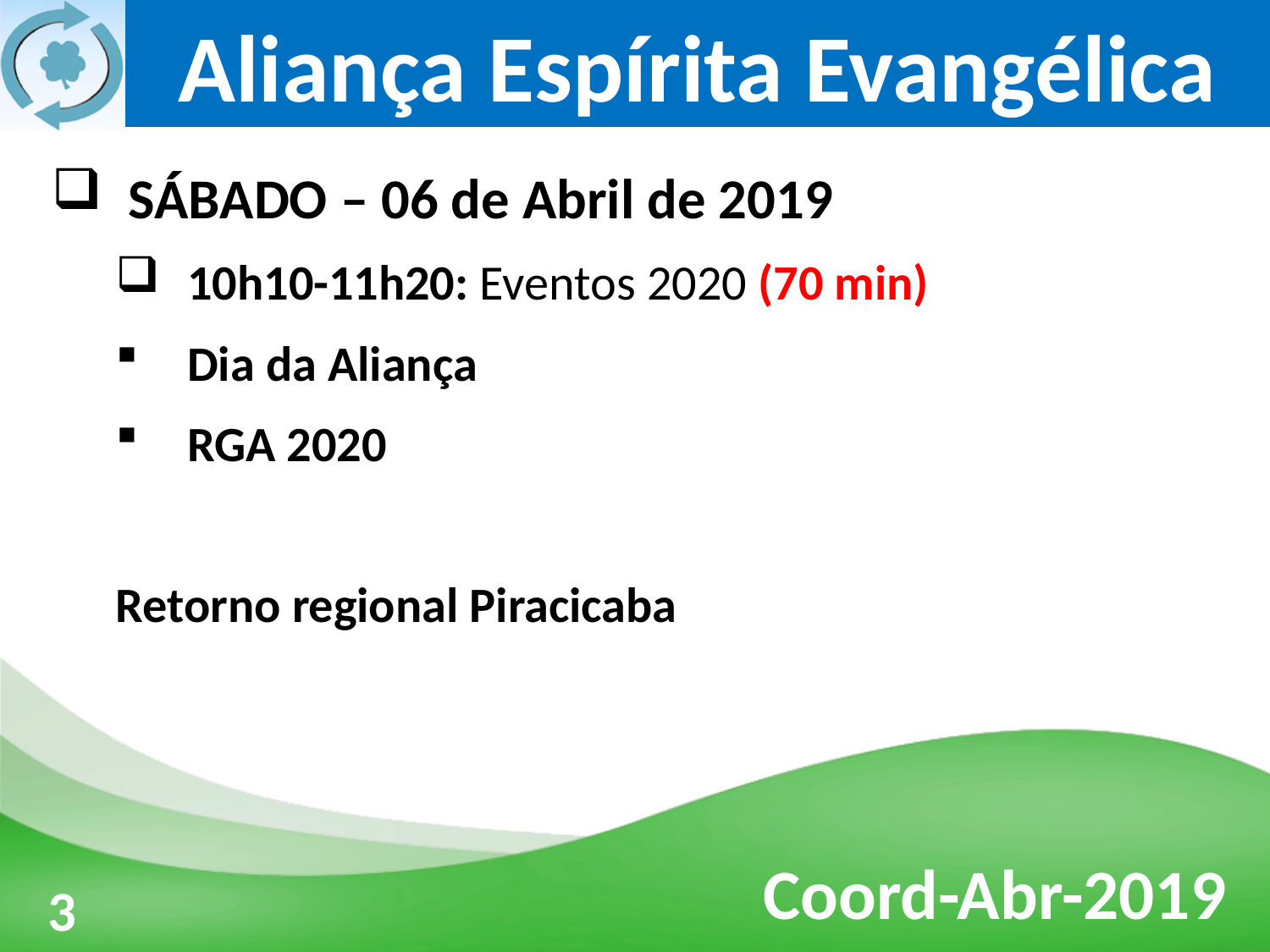

SÁBADO – 06 de Abril de 2019
10h10-11h20: Eventos 2020 (70 min)
Dia da Aliança
RGA 2020

Retorno regional Piracicaba

3

3